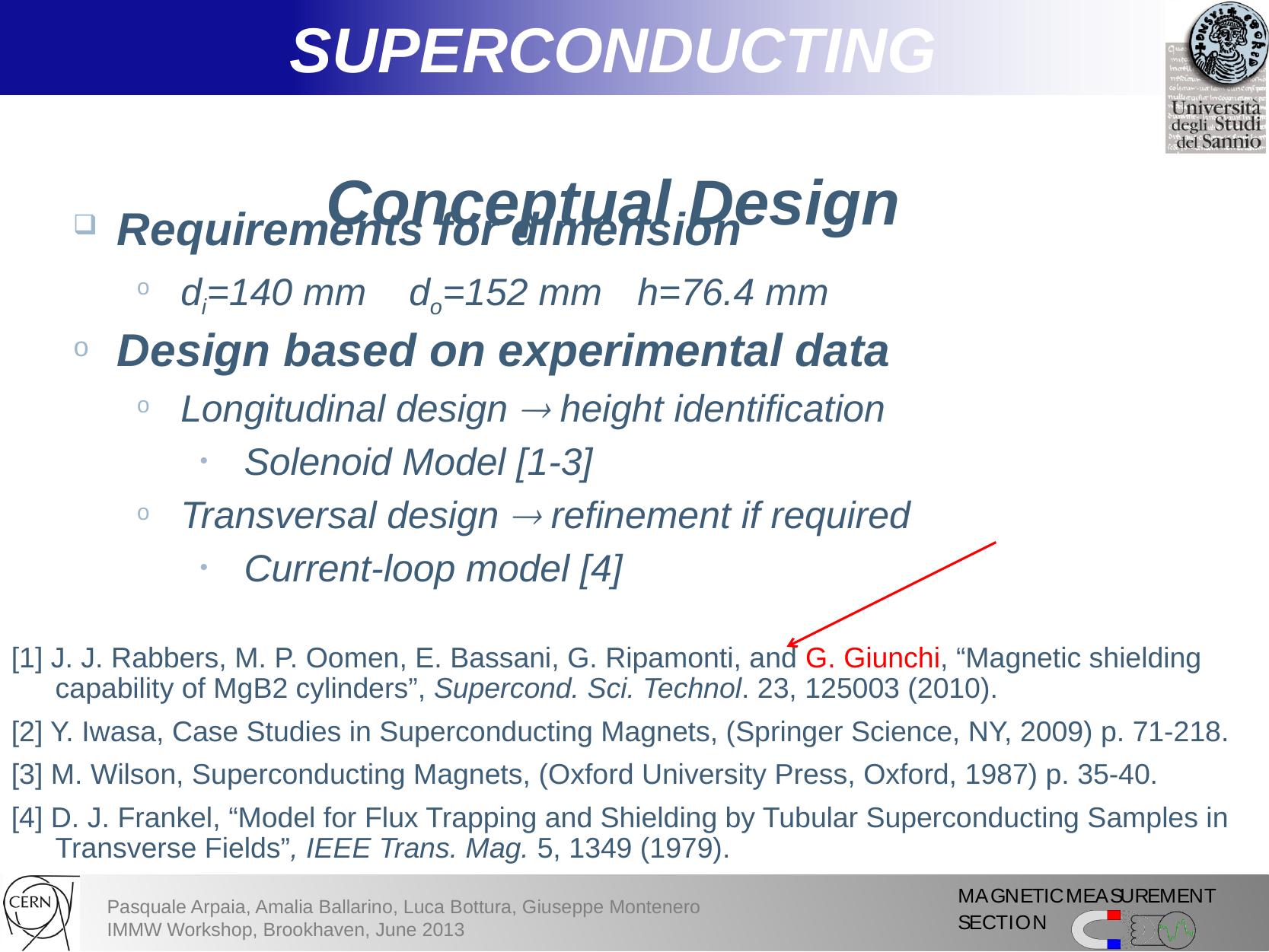

SUPERCONDUCTING SHIELD
Conceptual Design

Requirements for dimension
di=140 mm 	do=152 mm 	h=76.4 mm
Design based on experimental data
Longitudinal design → height identification
Solenoid Model [1-3]
Transversal design → refinement if required
Current-loop model [4]

[1] J. J. Rabbers, M. P. Oomen, E. Bassani, G. Ripamonti, and G. Giunchi, “Magnetic shielding capability of MgB2 cylinders”, Supercond. Sci. Technol. 23, 125003 (2010).
[2] Y. Iwasa, Case Studies in Superconducting Magnets, (Springer Science, NY, 2009) p. 71-218.
[3] M. Wilson, Superconducting Magnets, (Oxford University Press, Oxford, 1987) p. 35-40.
[4] D. J. Frankel, “Model for Flux Trapping and Shielding by Tubular Superconducting Samples in Transverse Fields”, IEEE Trans. Mag. 5, 1349 (1979).